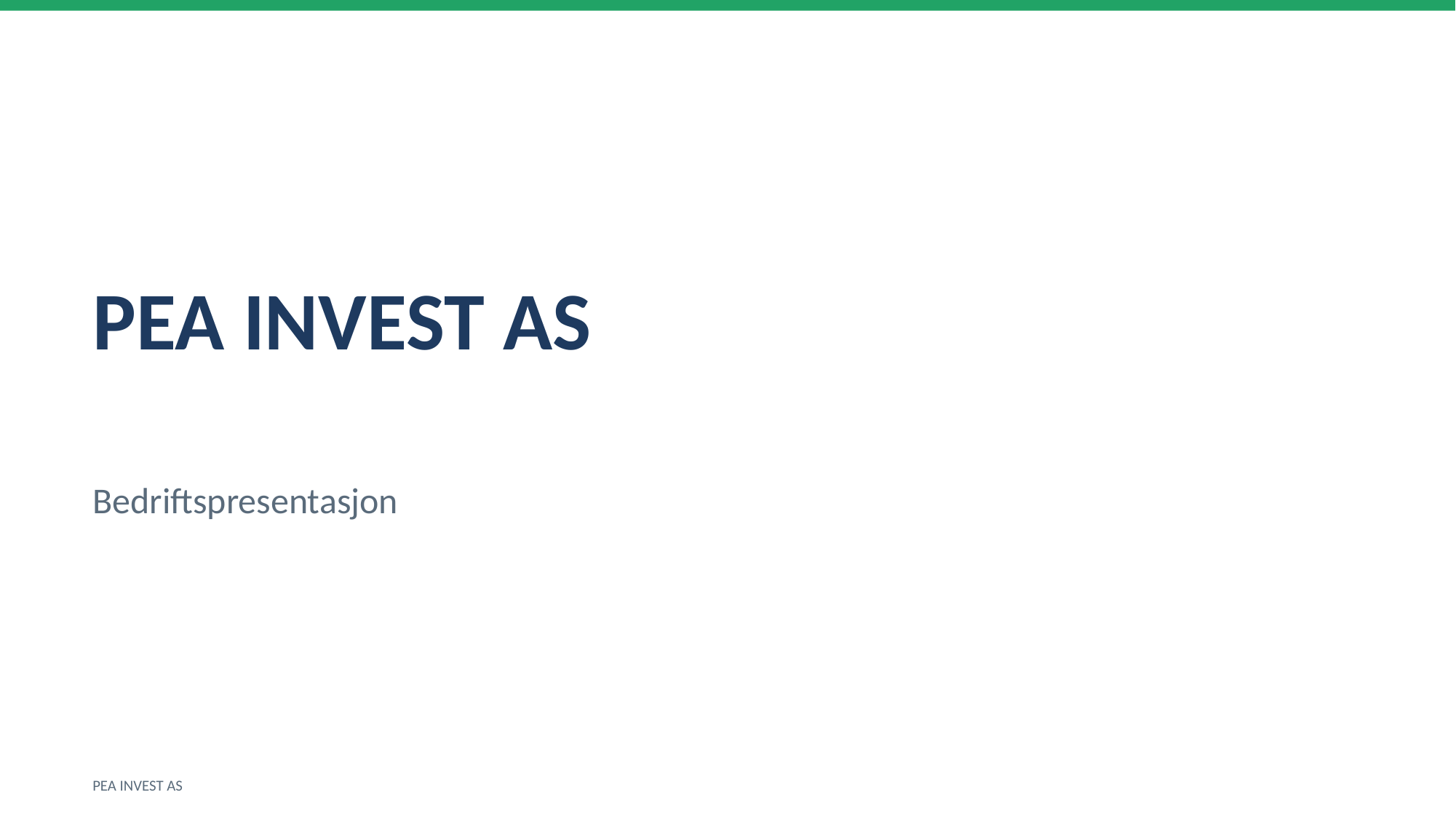

PEA INVEST AS
Bedriftspresentasjon
PEA INVEST AS